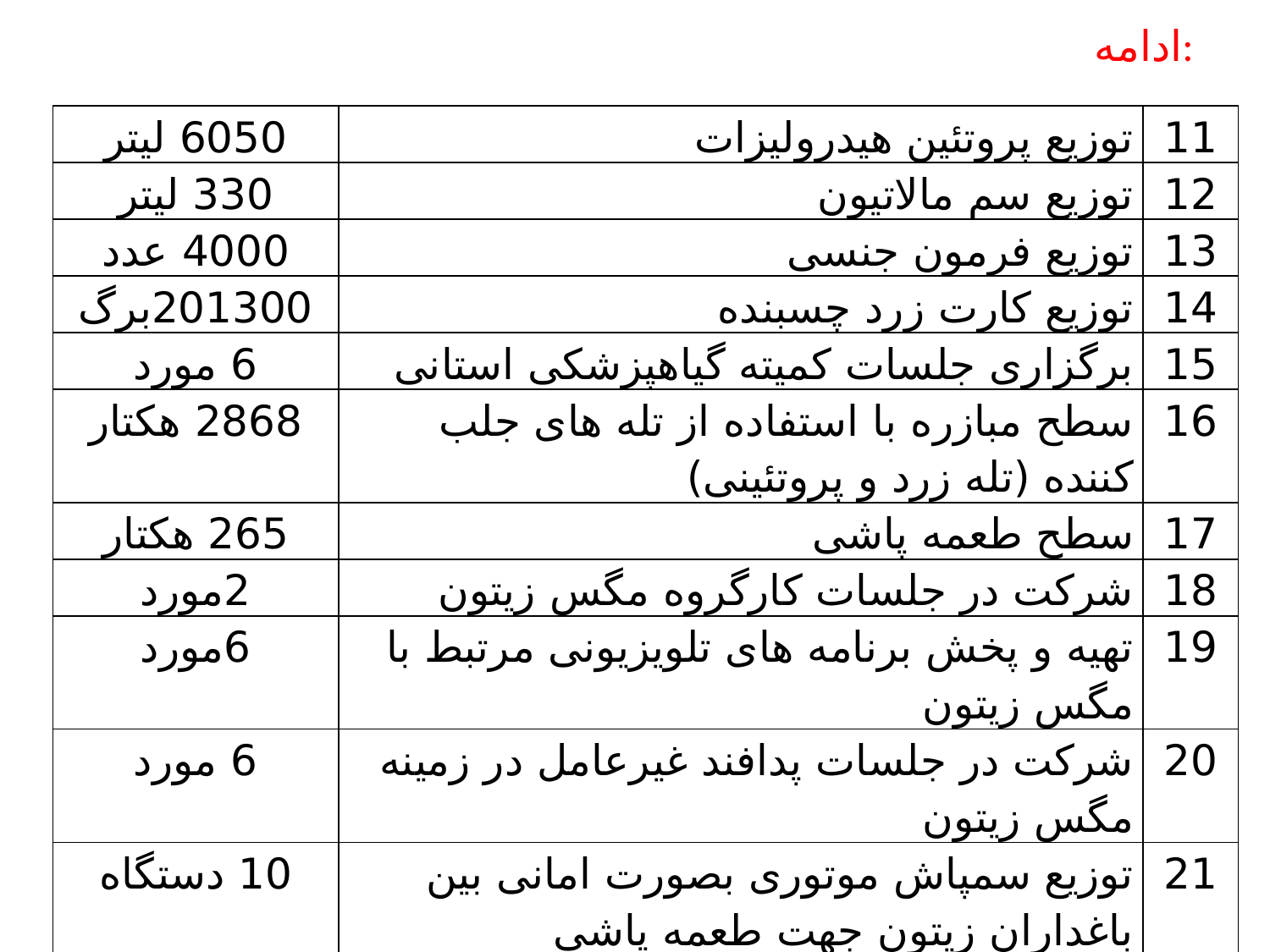

# ادامه:
| 6050 لیتر | توزیع پروتئین هیدرولیزات | 11 |
| --- | --- | --- |
| 330 لیتر | توزیع سم مالاتیون | 12 |
| 4000 عدد | توزیع فرمون جنسی | 13 |
| 201300برگ | توزیع کارت زرد چسبنده | 14 |
| 6 مورد | برگزاری جلسات کمیته گیاهپزشکی استانی | 15 |
| 2868 هکتار | سطح مبازره با استفاده از تله های جلب کننده (تله زرد و پروتئینی) | 16 |
| 265 هکتار | سطح طعمه پاشی | 17 |
| 2مورد | شرکت در جلسات کارگروه مگس زیتون | 18 |
| 6مورد | تهیه و پخش برنامه های تلویزیونی مرتبط با مگس زیتون | 19 |
| 6 مورد | شرکت در جلسات پدافند غیرعامل در زمینه مگس زیتون | 20 |
| 10 دستگاه | توزیع سمپاش موتوری بصورت امانی بین باغداران زیتون جهت طعمه پاشی | 21 |